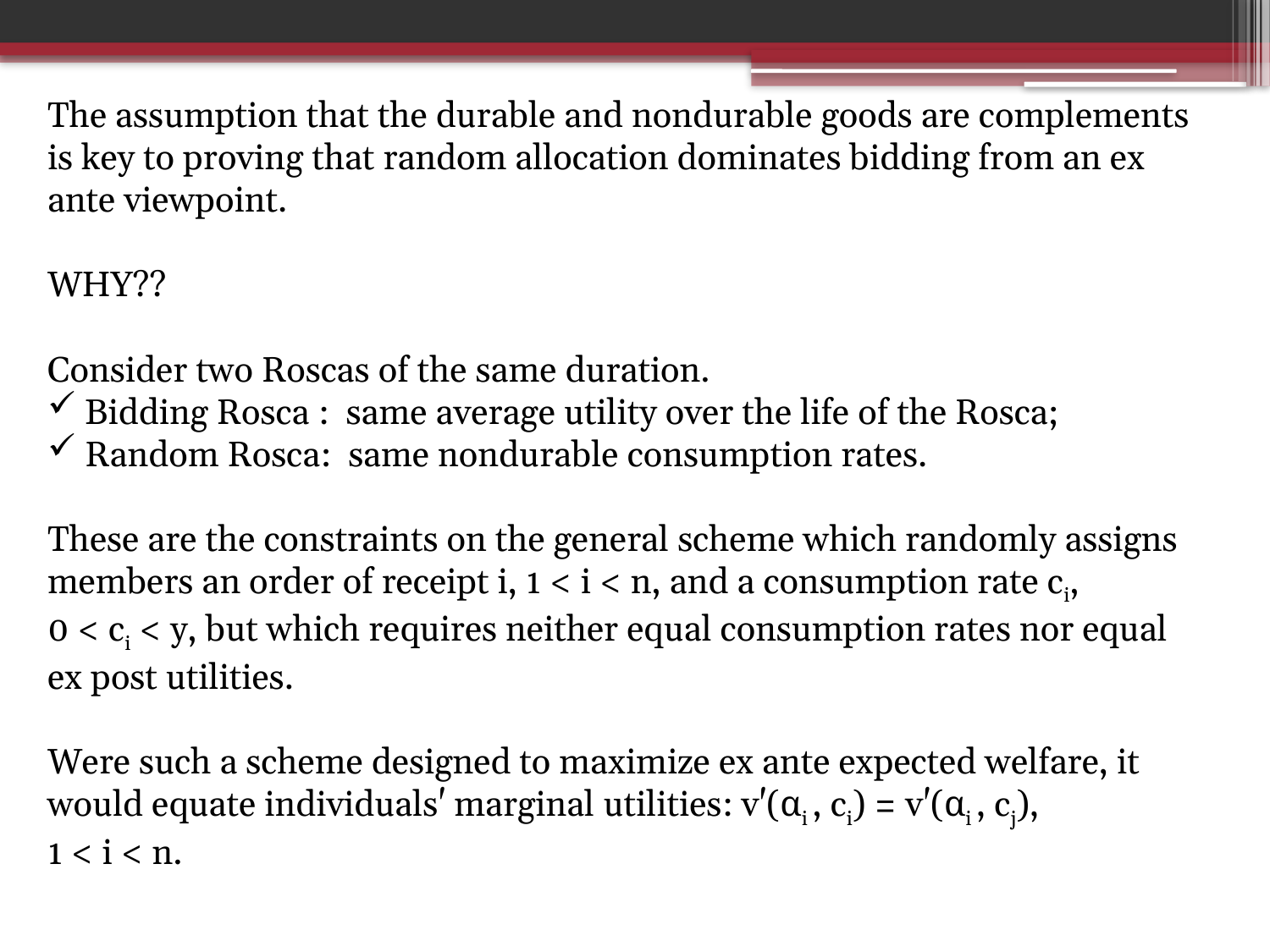

The assumption that the durable and nondurable goods are complements is key to proving that random allocation dominates bidding from an ex ante viewpoint.

WHY??

Consider two Roscas of the same duration.
 Bidding Rosca :  same average utility over the life of the Rosca;
 Random Rosca:  same nondurable consumption rates.

These are the constraints on the general scheme which randomly assigns members an order of receipt i, 1 < i < n, and a consumption rate ci,           0 < ci < y, but which requires neither equal consumption rates nor equal ex post utilities.

Were such a scheme designed to maximize ex ante expected welfare, it would equate individuals' marginal utilities: v'(αi , ci) = v'(αi , cj),                 1 < i < n.